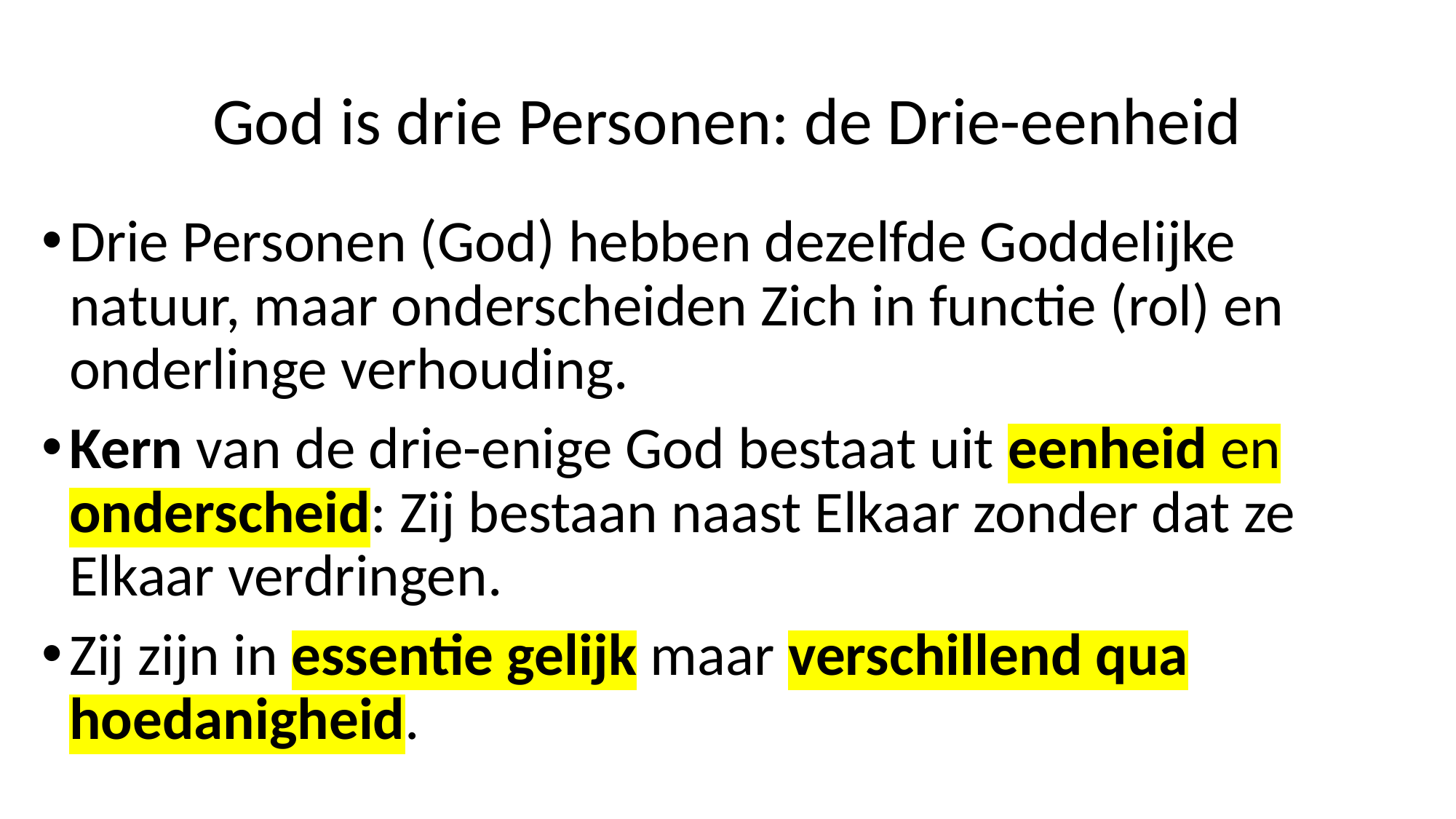

# God is drie Personen: de Drie-eenheid
Drie Personen (God) hebben dezelfde Goddelijke natuur, maar onderscheiden Zich in functie (rol) en onderlinge verhouding.
Kern van de drie-enige God bestaat uit eenheid en onderscheid: Zij bestaan naast Elkaar zonder dat ze Elkaar verdringen.
Zij zijn in essentie gelijk maar verschillend qua hoedanigheid.